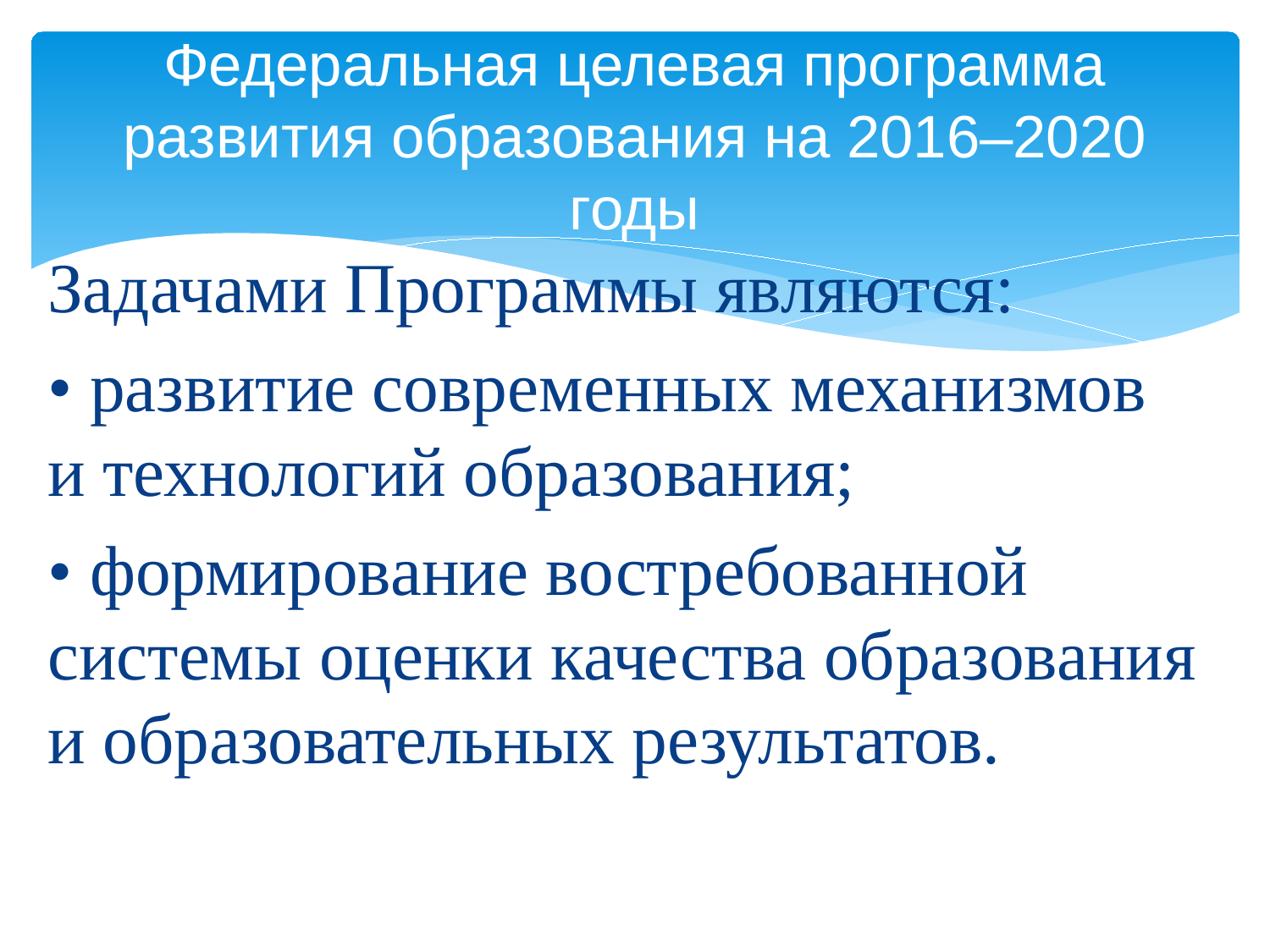

# Федеральная целевая программа развития образования на 2016–2020 годы
Задачами Программы являются:
• развитие современных механизмов и технологий образования;
• формирование востребованной системы оценки качества образования и образовательных результатов.